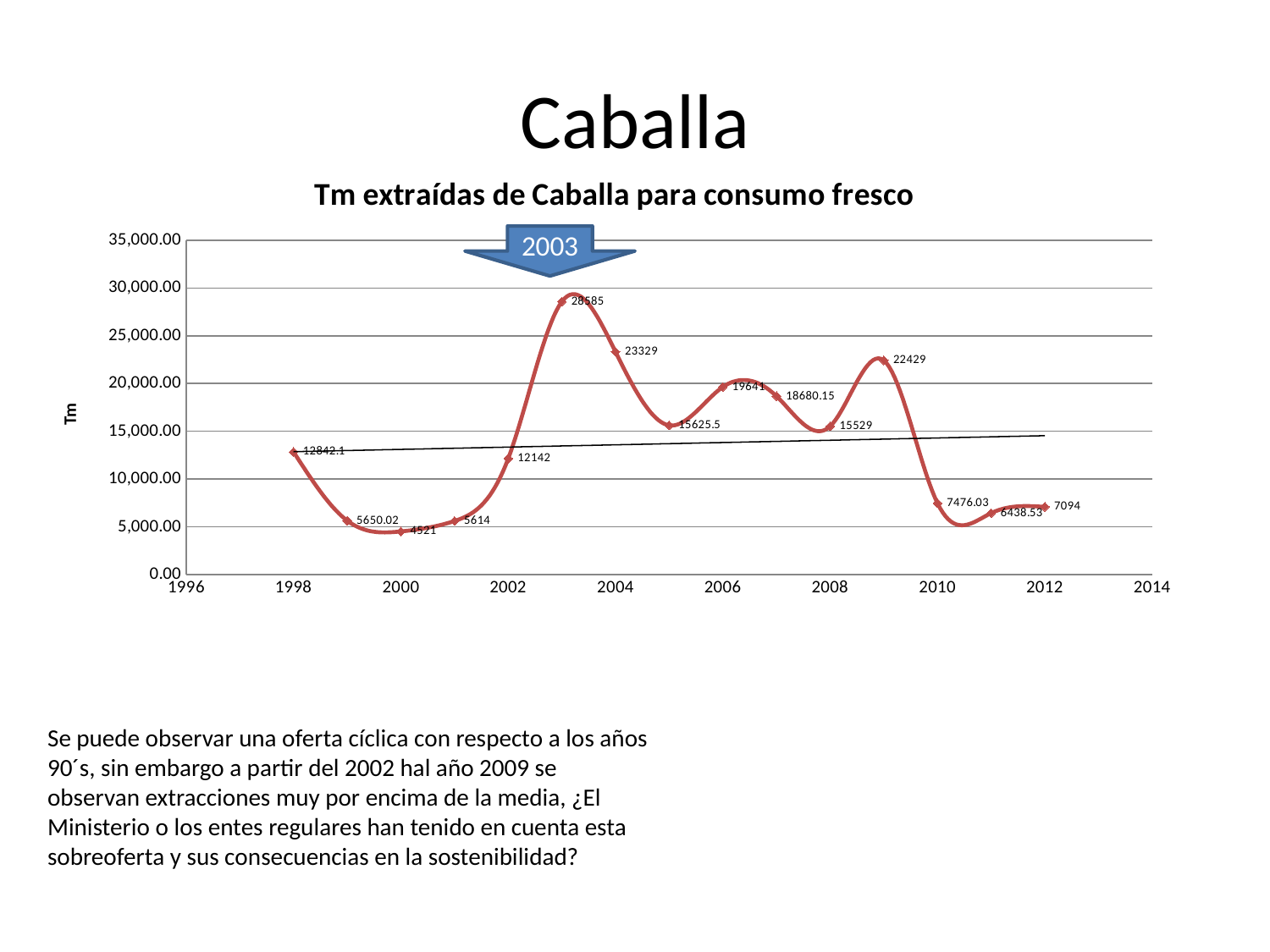

# Caballa

### Chart: Tm extraídas de Caballa para consumo fresco

| Category |  |
|---|---|
2003
Se puede observar una oferta cíclica con respecto a los años 90´s, sin embargo a partir del 2002 hal año 2009 se observan extracciones muy por encima de la media, ¿El Ministerio o los entes regulares han tenido en cuenta esta sobreoferta y sus consecuencias en la sostenibilidad?